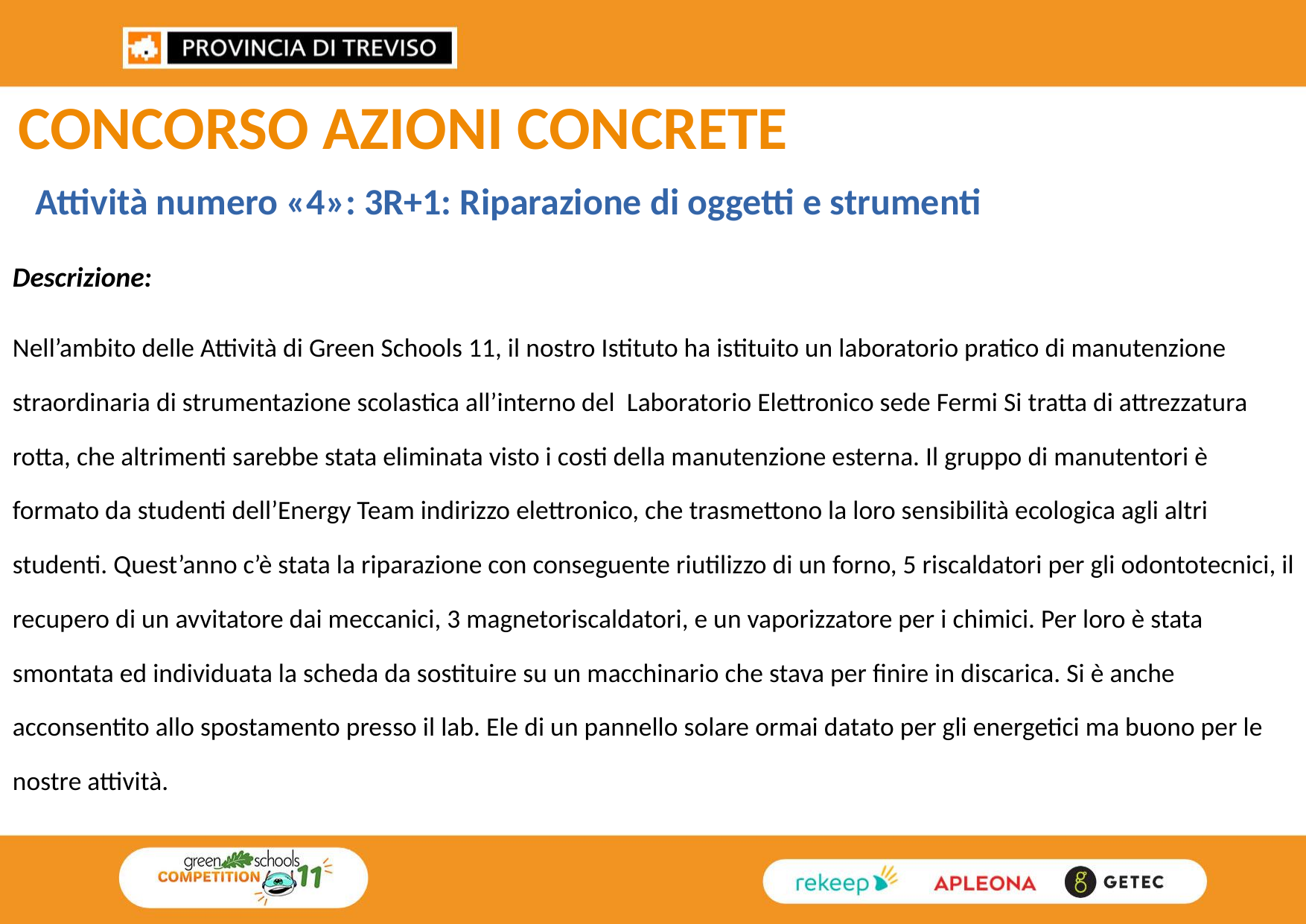

CONCORSO AZIONI CONCRETE
Attività numero «4»: 3R+1: Riparazione di oggetti e strumenti

Descrizione:
Nell’ambito delle Attività di Green Schools 11, il nostro Istituto ha istituito un laboratorio pratico di manutenzione straordinaria di strumentazione scolastica all’interno del  Laboratorio Elettronico sede Fermi Si tratta di attrezzatura rotta, che altrimenti sarebbe stata eliminata visto i costi della manutenzione esterna. Il gruppo di manutentori è formato da studenti dell’Energy Team indirizzo elettronico, che trasmettono la loro sensibilità ecologica agli altri studenti. Quest’anno c’è stata la riparazione con conseguente riutilizzo di un forno, 5 riscaldatori per gli odontotecnici, il recupero di un avvitatore dai meccanici, 3 magnetoriscaldatori, e un vaporizzatore per i chimici. Per loro è stata smontata ed individuata la scheda da sostituire su un macchinario che stava per finire in discarica. Si è anche acconsentito allo spostamento presso il lab. Ele di un pannello solare ormai datato per gli energetici ma buono per le nostre attività.